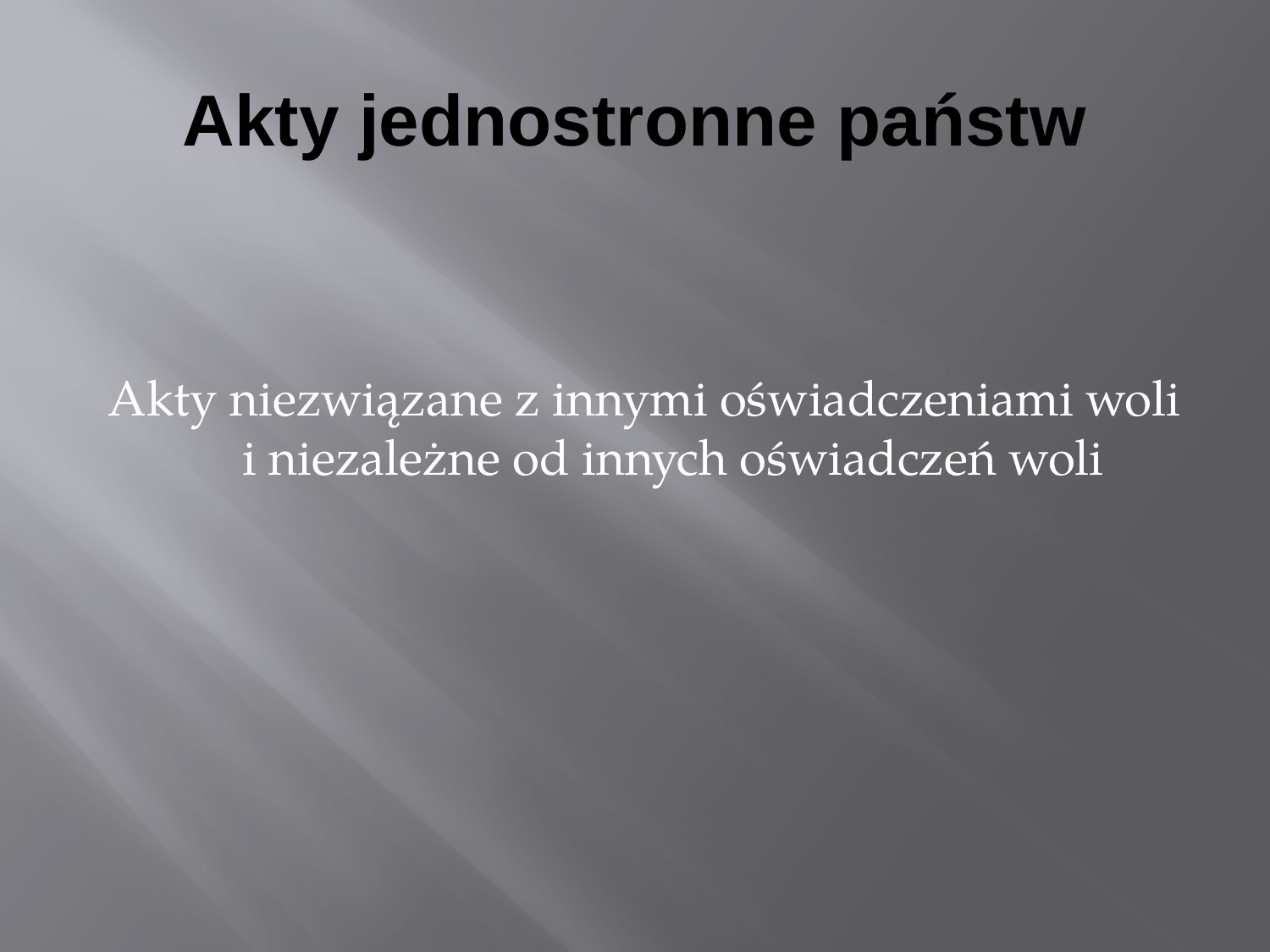

# Akty jednostronne państw

Akty niezwiązane z innymi oświadczeniami woli i niezależne od innych oświadczeń woli